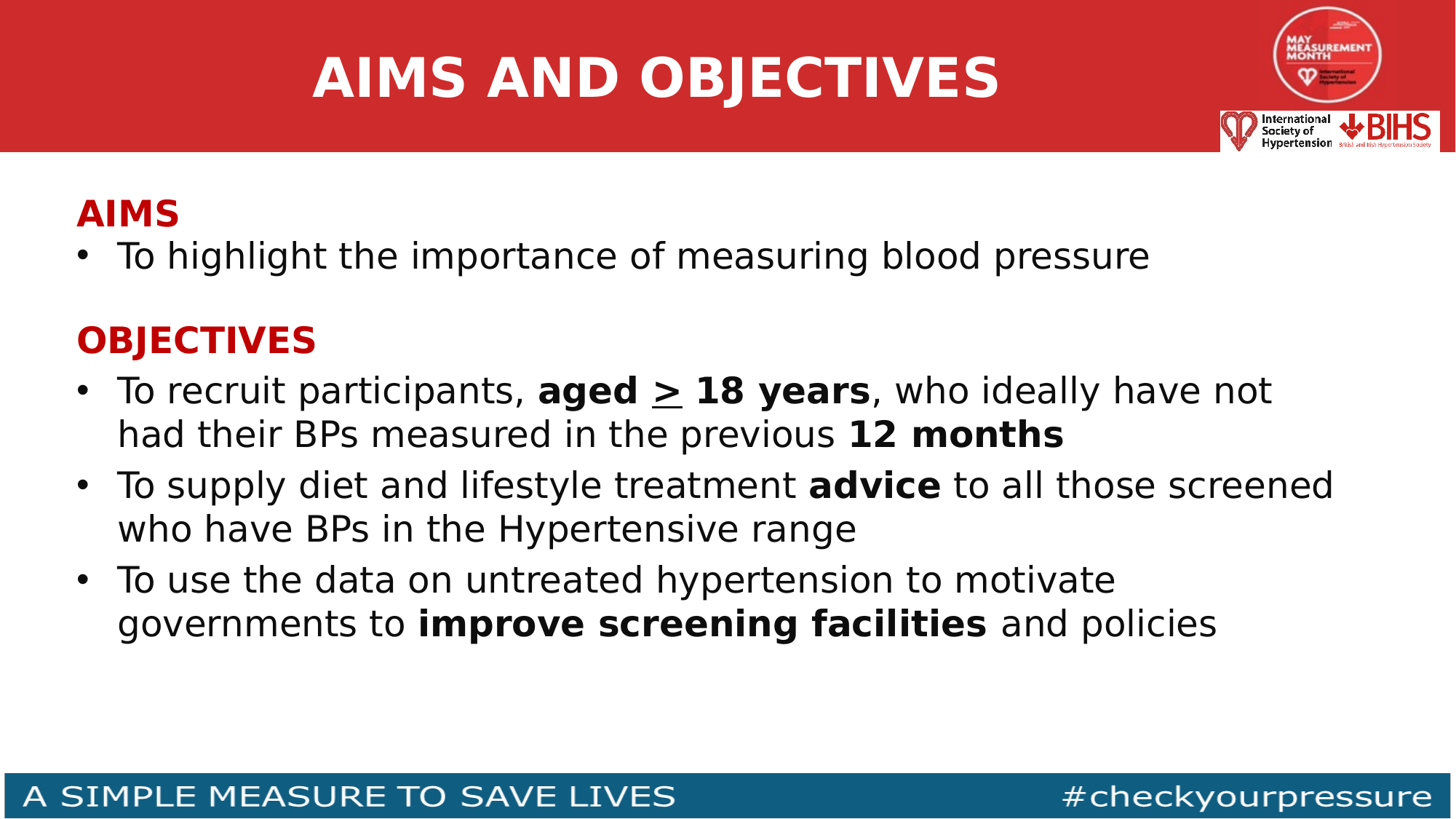

Aims and objectives
AIMS
To highlight the importance of measuring blood pressure

OBJECTIVES
To recruit participants, aged > 18 years, who ideally have not had their BPs measured in the previous 12 months
To supply diet and lifestyle treatment advice to all those screened who have BPs in the Hypertensive range
To use the data on untreated hypertension to motivate governments to improve screening facilities and policies